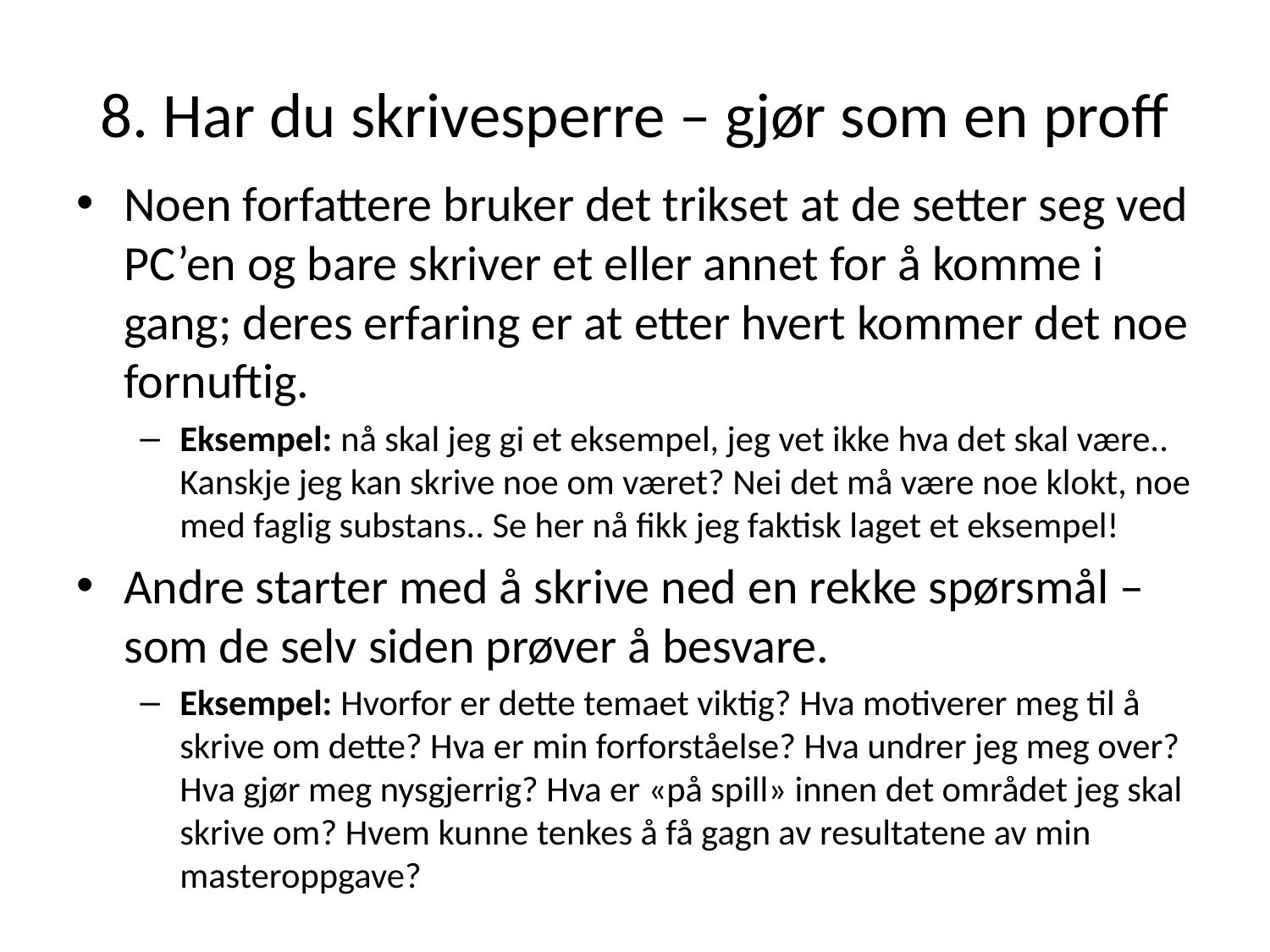

# 8. Har du skrivesperre – gjør som en proff
Noen forfattere bruker det trikset at de setter seg ved PC’en og bare skriver et eller annet for å komme i gang; deres erfaring er at etter hvert kommer det noe fornuftig.
Eksempel: nå skal jeg gi et eksempel, jeg vet ikke hva det skal være.. Kanskje jeg kan skrive noe om været? Nei det må være noe klokt, noe med faglig substans.. Se her nå fikk jeg faktisk laget et eksempel!
Andre starter med å skrive ned en rekke spørsmål – som de selv siden prøver å besvare.
Eksempel: Hvorfor er dette temaet viktig? Hva motiverer meg til å skrive om dette? Hva er min forforståelse? Hva undrer jeg meg over? Hva gjør meg nysgjerrig? Hva er «på spill» innen det området jeg skal skrive om? Hvem kunne tenkes å få gagn av resultatene av min masteroppgave?